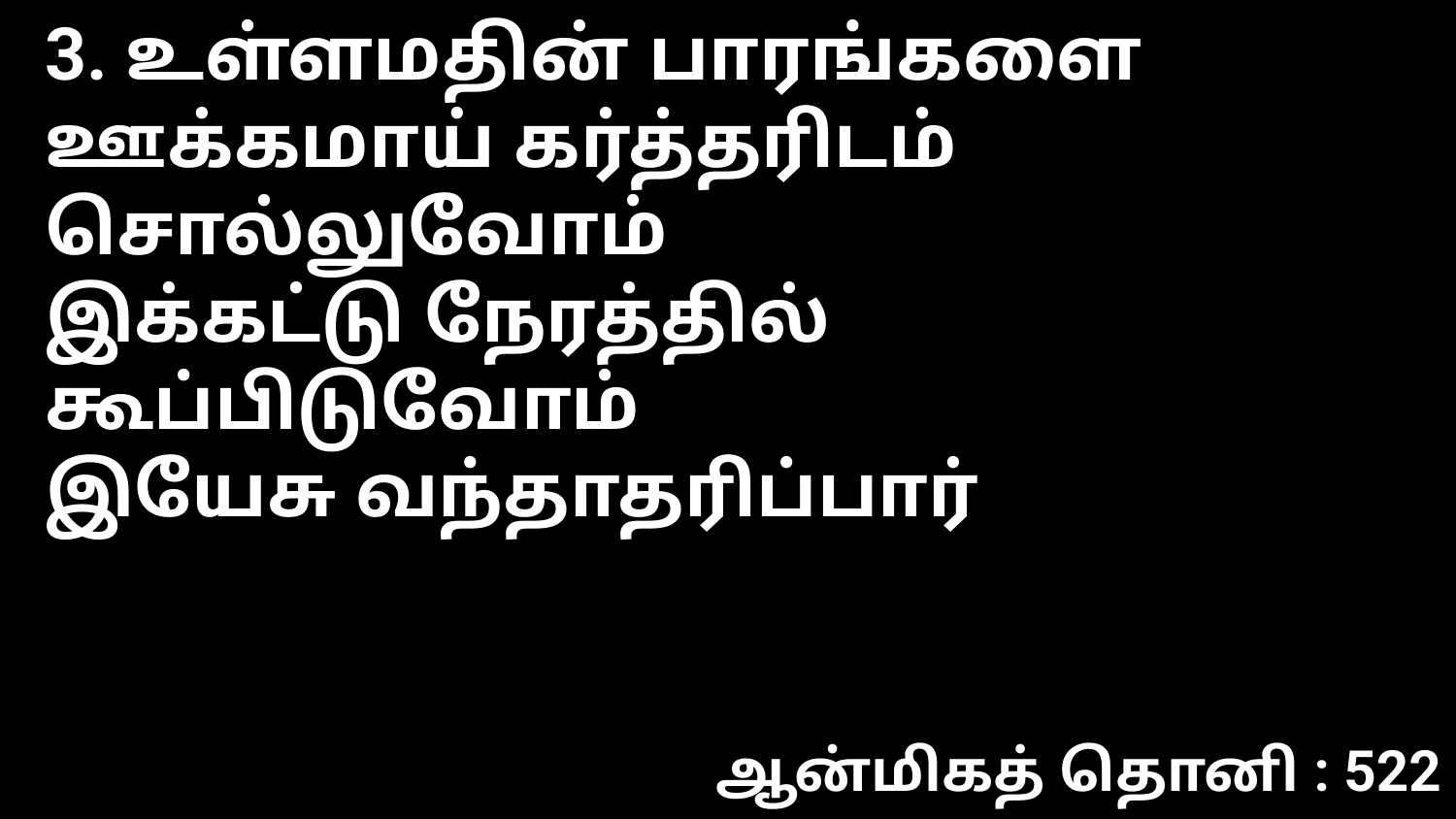

3. உள்ளமதின் பாரங்களை
ஊக்கமாய் கர்த்தரிடம் சொல்லுவோம்
இக்கட்டு நேரத்தில் கூப்பிடுவோம்
இயேசு வந்தாதரிப்பார்

ஆன்மிகத் தொனி : 522